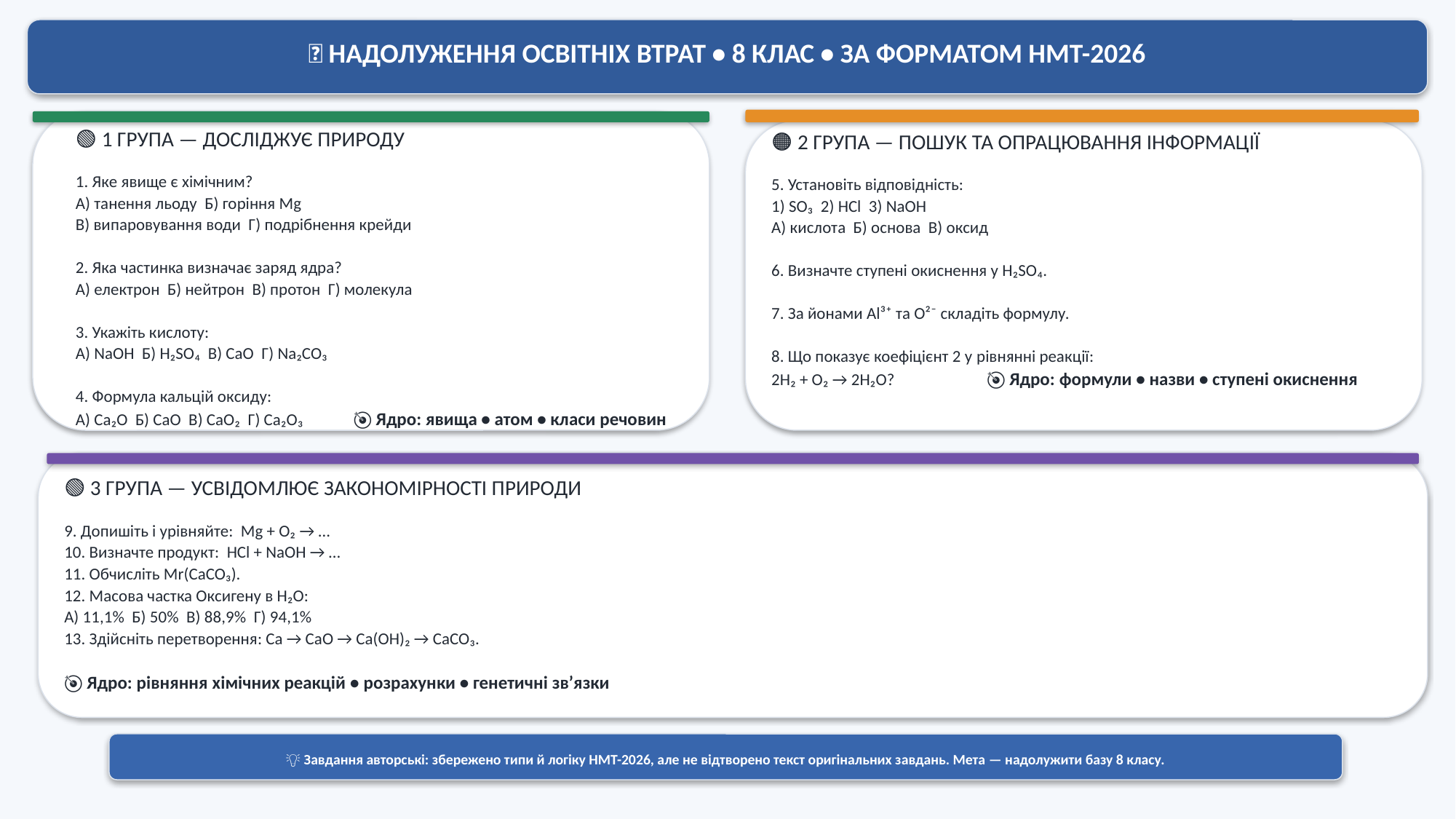

🧪 НАДОЛУЖЕННЯ ОСВІТНІХ ВТРАТ • 8 КЛАС • ЗА ФОРМАТОМ НМТ-2026

🟢 1 ГРУПА — ДОСЛІДЖУЄ ПРИРОДУ

1. Яке явище є хімічним?
А) танення льоду  Б) горіння Mg
В) випаровування води  Г) подрібнення крейди

2. Яка частинка визначає заряд ядра?
А) електрон  Б) нейтрон  В) протон  Г) молекула

3. Укажіть кислоту:
А) NaOH  Б) H₂SO₄  В) CaO  Г) Na₂CO₃

4. Формула кальцій оксиду:
А) Ca₂O  Б) CaO  В) CaO₂  Г) Ca₂O₃             🎯 Ядро: явища • атом • класи речовин

🟠 2 ГРУПА — ПОШУК ТА ОПРАЦЮВАННЯ ІНФОРМАЦІЇ

5. Установіть відповідність:
1) SO₃  2) HCl  3) NaOH
А) кислота  Б) основа  В) оксид

6. Визначте ступені окиснення у H₂SO₄.

7. За йонами Al³⁺ та O²⁻ складіть формулу.

8. Що показує коефіцієнт 2 у рівнянні реакції:
2H₂ + O₂ → 2H₂O?                      🎯 Ядро: формули • назви • ступені окиснення

🟢 3 ГРУПА — УСВІДОМЛЮЄ ЗАКОНОМІРНОСТІ ПРИРОДИ

9. Допишіть і урівняйте:  Mg + O₂ → …
10. Визначте продукт:  HCl + NaOH → …
11. Обчисліть Mr(CaCO₃).
12. Масова частка Оксигену в H₂O:
А) 11,1%  Б) 50%  В) 88,9%  Г) 94,1%
13. Здійсніть перетворення: Ca → CaO → Ca(OH)₂ → CaCO₃.

🎯 Ядро: рівняння хімічних реакцій • розрахунки • генетичні зв’язки

💡 Завдання авторські: збережено типи й логіку НМТ-2026, але не відтворено текст оригінальних завдань. Мета — надолужити базу 8 класу.